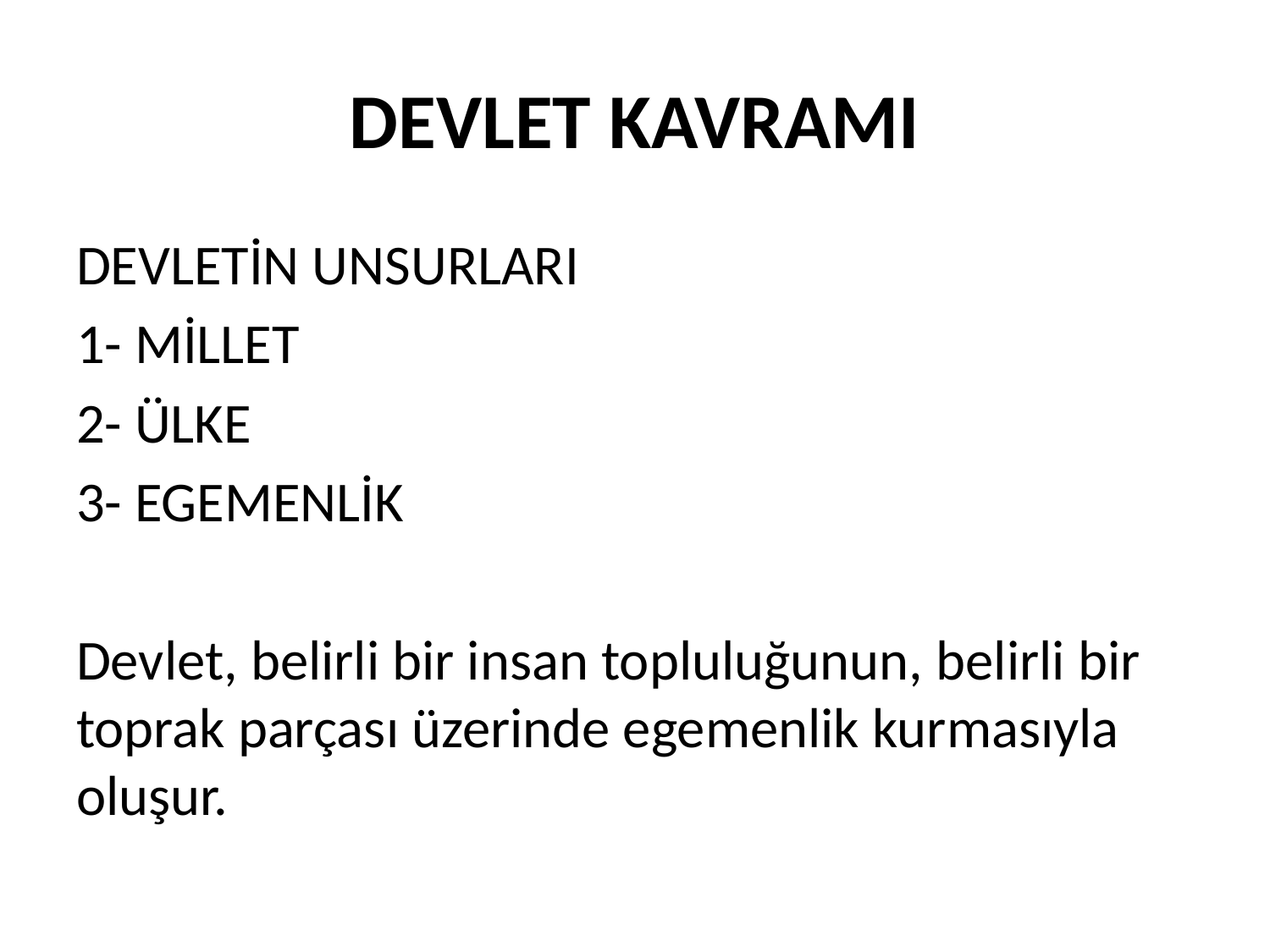

# DEVLET KAVRAMI
DEVLETİN UNSURLARI
1- MİLLET
2- ÜLKE
3- EGEMENLİK

Devlet, belirli bir insan topluluğunun, belirli bir toprak parçası üzerinde egemenlik kurmasıyla oluşur.